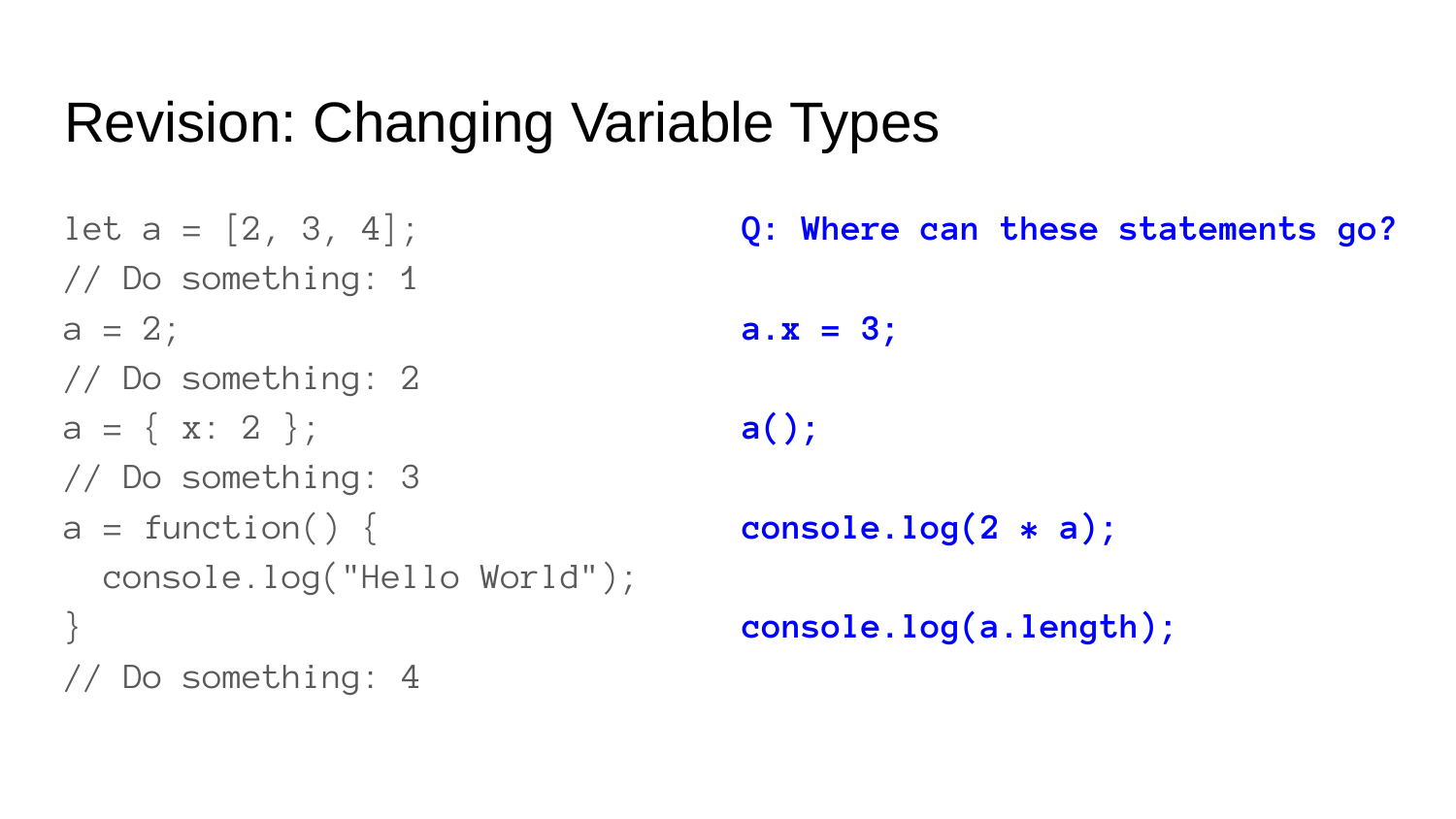

# Revision: Changing Variable Types
let a = [2, 3, 4];
// Do something: 1
a = 2;
// Do something: 2
a = { x: 2 };
// Do something: 3
a = function() {
  console.log("Hello World");
}
// Do something: 4
Q: Where can these statements go?

a.x = 3;

a();

console.log(2 * a);

console.log(a.length);